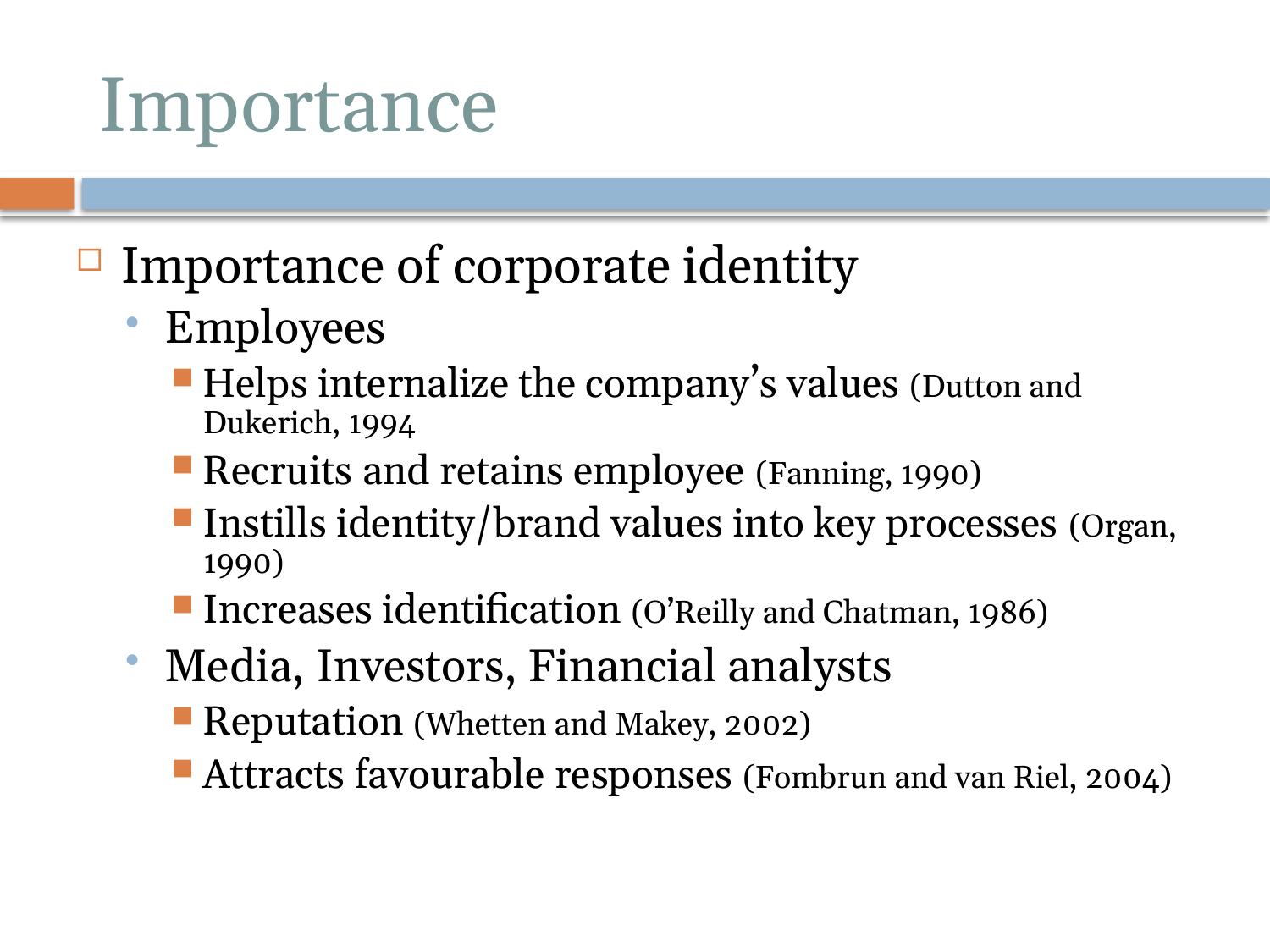

# Importance
Importance of corporate identity
Employees
Helps internalize the company’s values (Dutton and Dukerich, 1994
Recruits and retains employee (Fanning, 1990)
Instills identity/brand values into key processes (Organ, 1990)
Increases identification (O’Reilly and Chatman, 1986)
Media, Investors, Financial analysts
Reputation (Whetten and Makey, 2002)
Attracts favourable responses (Fombrun and van Riel, 2004)